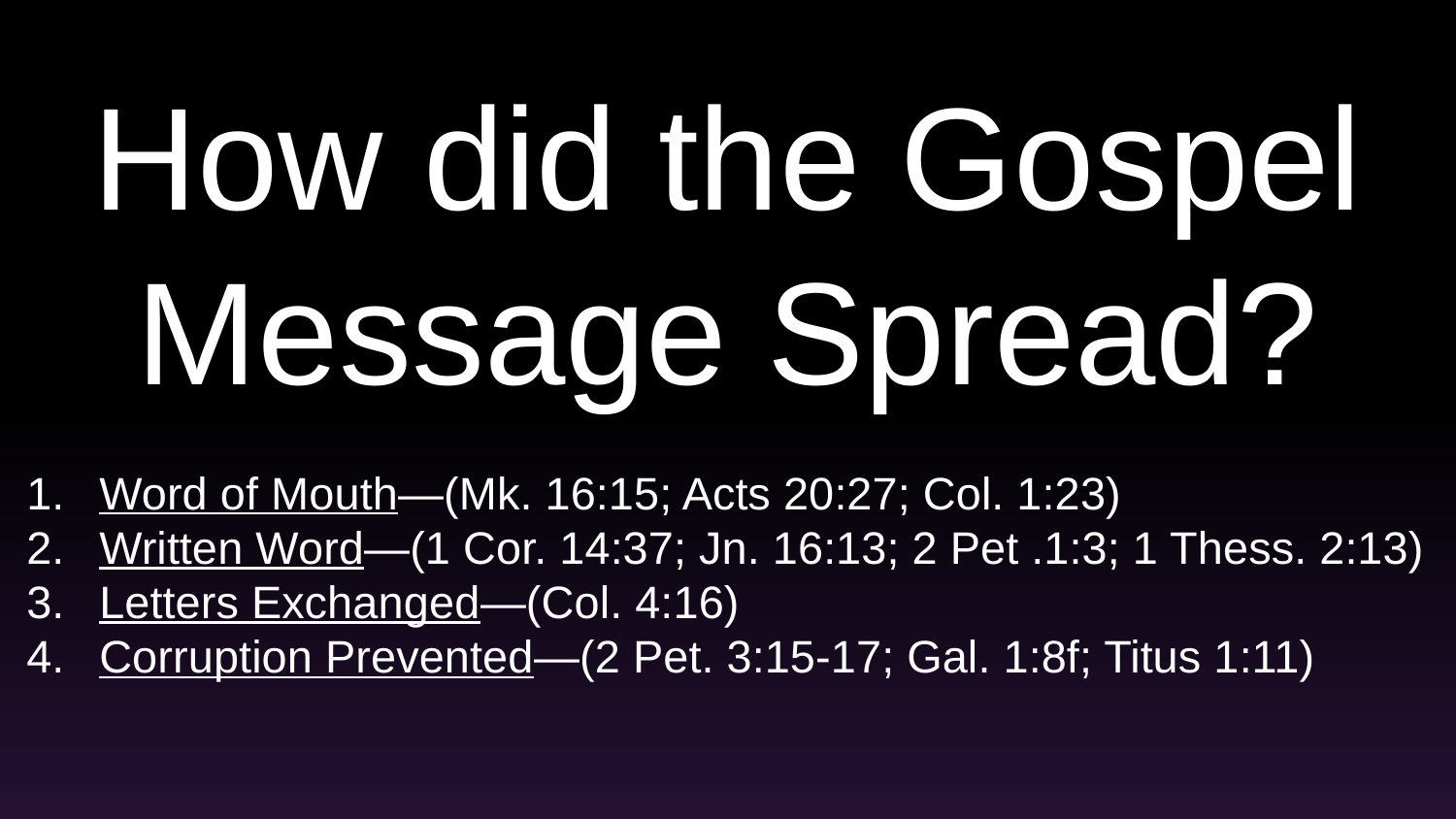

How did the Gospel Message Spread?
Word of Mouth—(Mk. 16:15; Acts 20:27; Col. 1:23)
Written Word—(1 Cor. 14:37; Jn. 16:13; 2 Pet .1:3; 1 Thess. 2:13)
Letters Exchanged—(Col. 4:16)
Corruption Prevented—(2 Pet. 3:15-17; Gal. 1:8f; Titus 1:11)